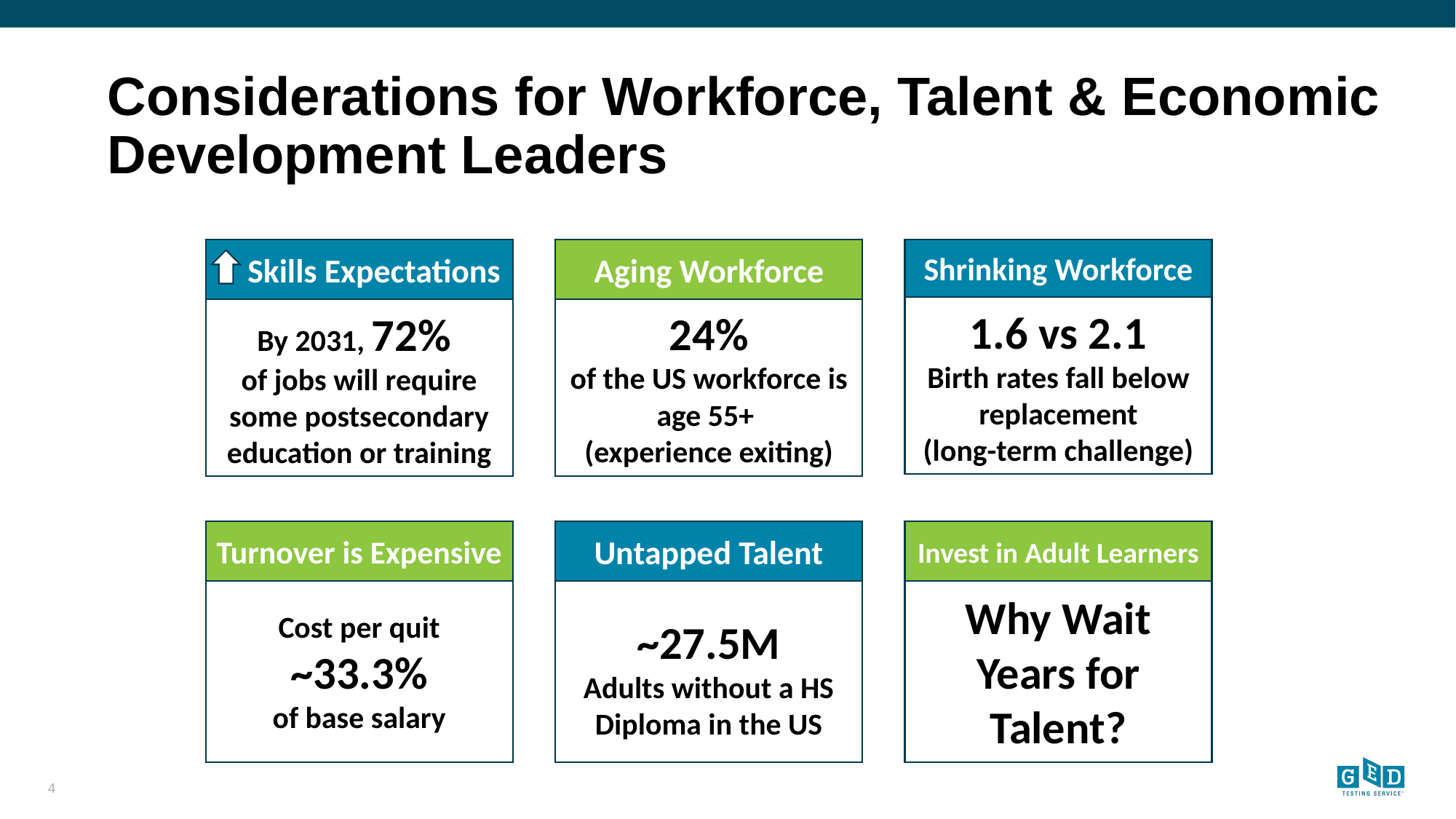

# Considerations for Workforce, Talent & Economic Development Leaders
Aging Workforce
Shrinking Workforce
    Skills Expectations

24%
of the US workforce is age 55+
(experience exiting)
1.6 vs 2.1
Birth rates fall below replacement
(long-term challenge)
By 2031, 72%
of jobs will require some postsecondary education or training

Cost per quit ~33.3%
of base salary

Why Wait Years for Talent?
Turnover is Expensive
Untapped Talent
Invest in Adult Learners

~27.5M
Adults without a HS Diploma in the US

4